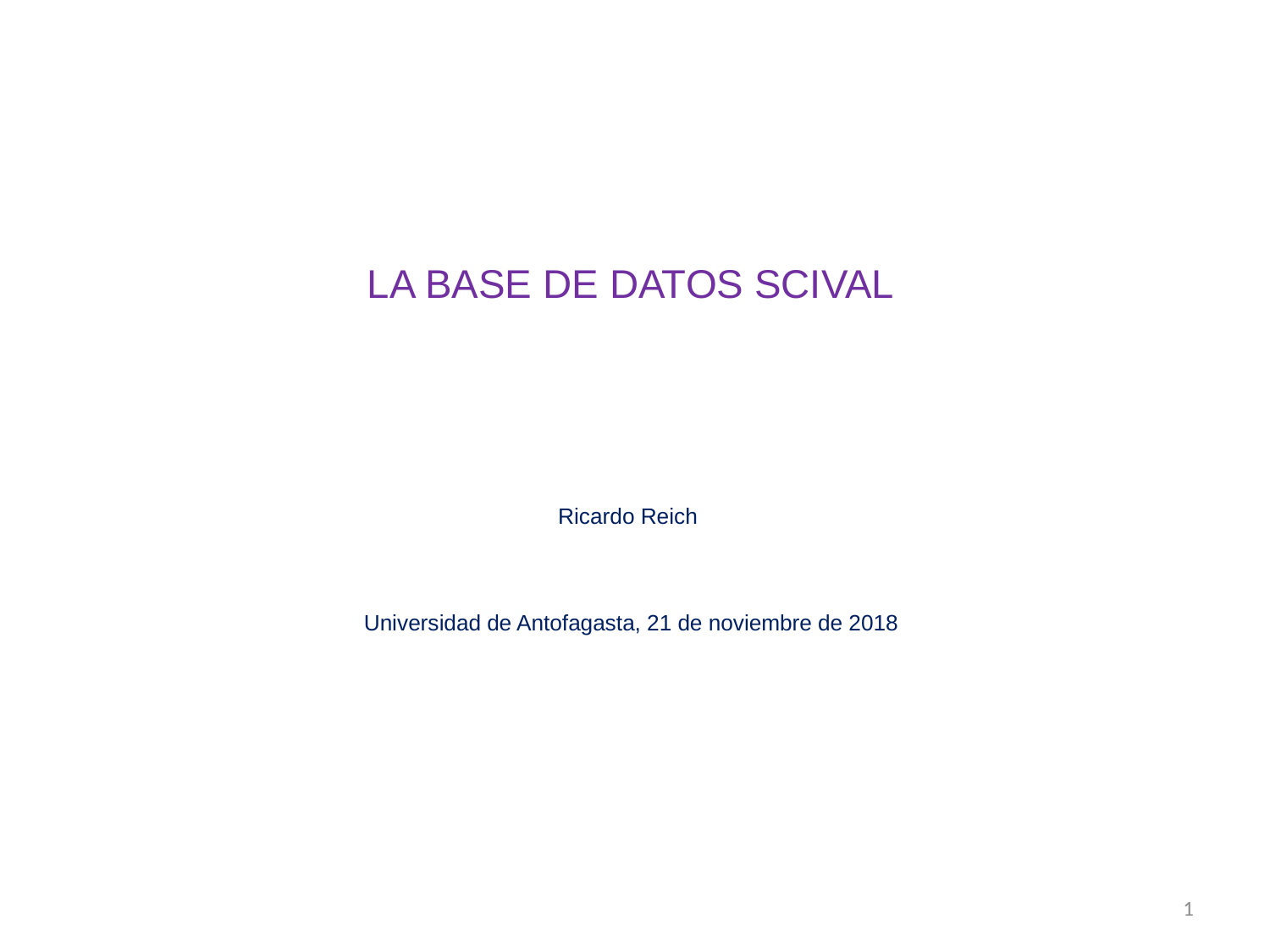

# LA BASE DE DATOS SCIVAL Ricardo Reich Universidad de Antofagasta, 21 de noviembre de 2018
1